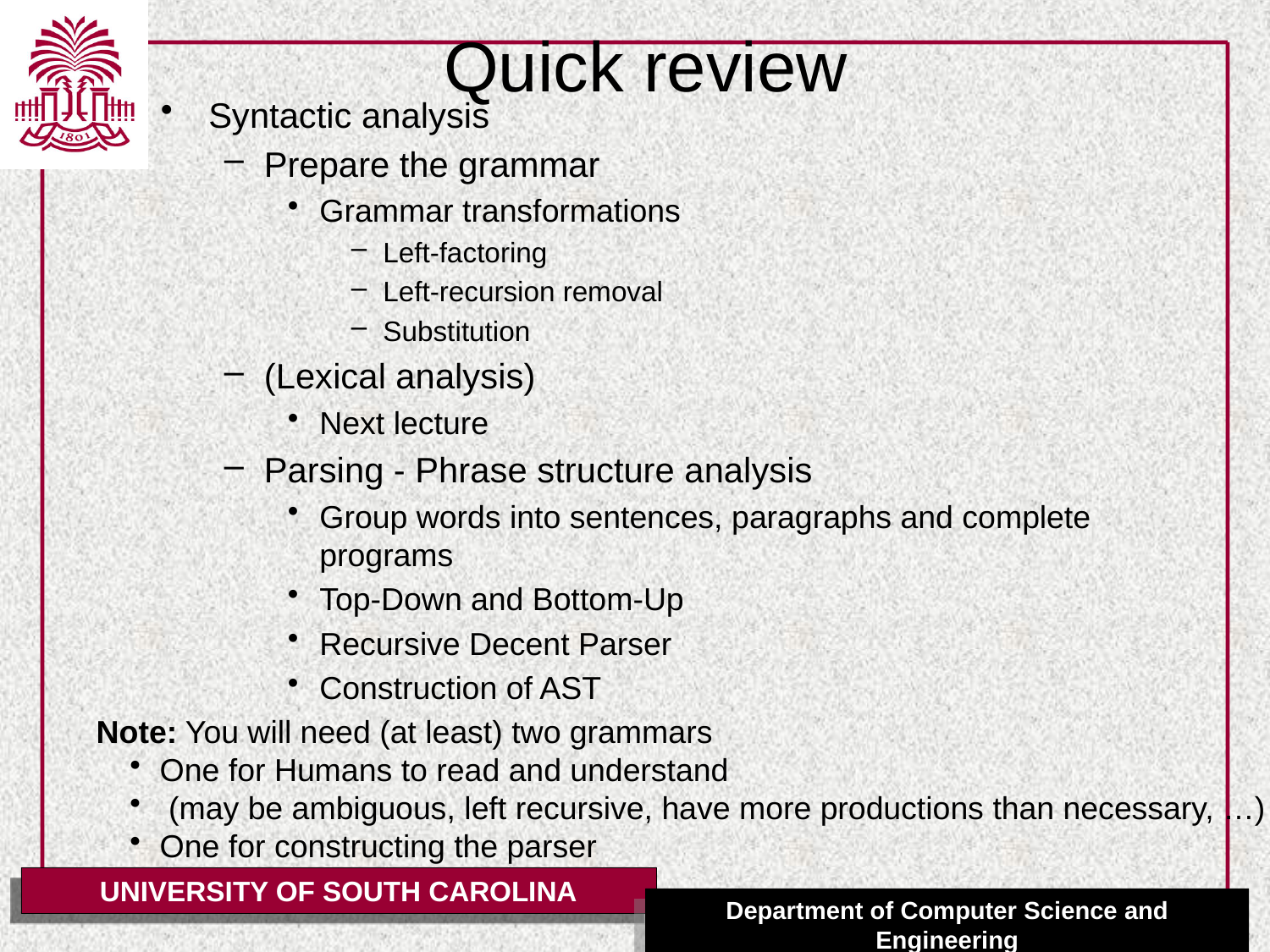

# Quick review
Syntactic analysis
Prepare the grammar
Grammar transformations
Left-factoring
Left-recursion removal
Substitution
(Lexical analysis)
Next lecture
Parsing - Phrase structure analysis
Group words into sentences, paragraphs and complete programs
Top-Down and Bottom-Up
Recursive Decent Parser
Construction of AST
Note: You will need (at least) two grammars
One for Humans to read and understand
 (may be ambiguous, left recursive, have more productions than necessary, …)
One for constructing the parser